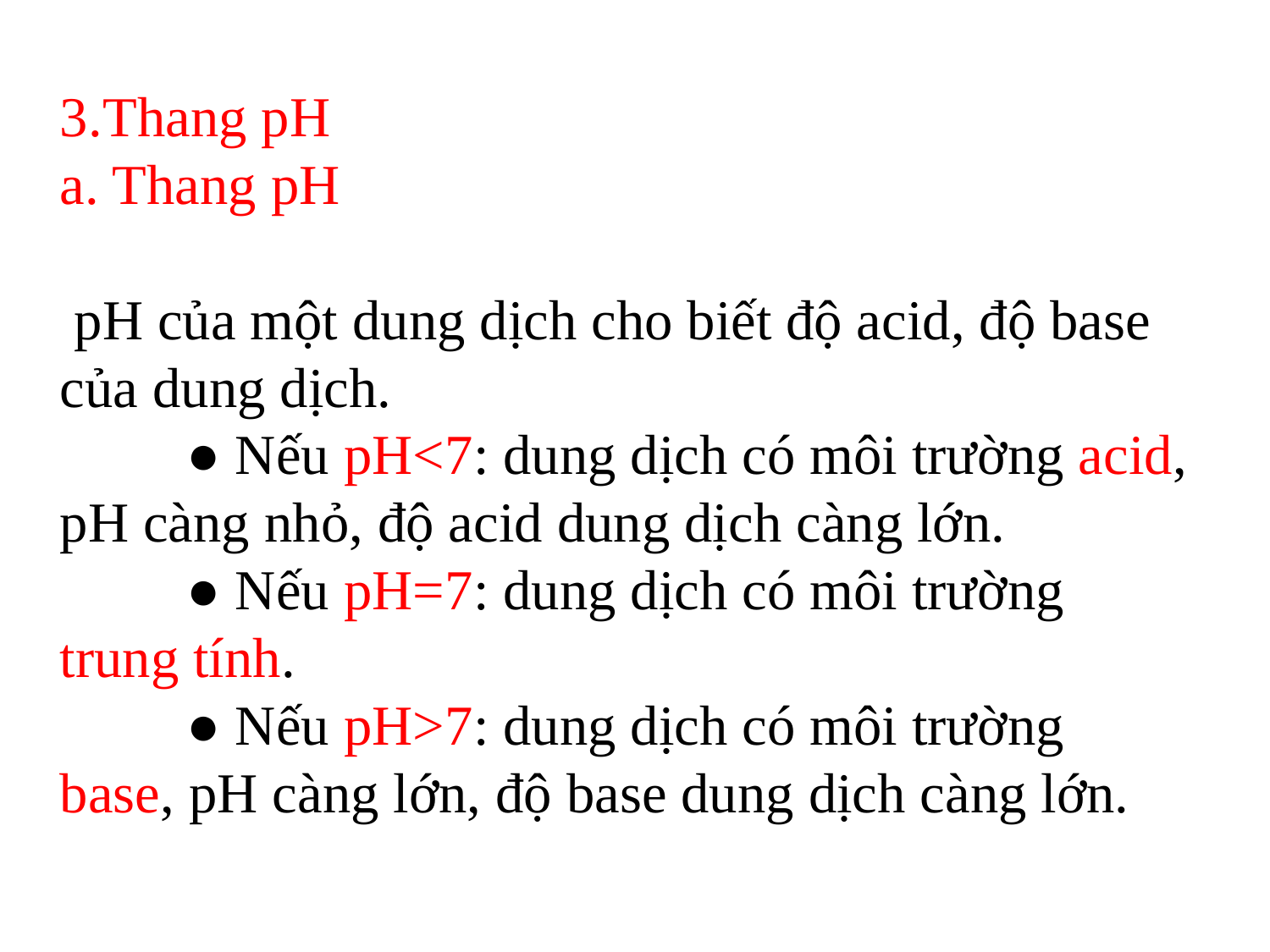

3.Thang pH
a. Thang pH

 pH của một dung dịch cho biết độ acid, độ base của dung dịch.
	● Nếu pH<7: dung dịch có môi trường acid, pH càng nhỏ, độ acid dung dịch càng lớn.
	● Nếu pH=7: dung dịch có môi trường trung tính.
	● Nếu pH>7: dung dịch có môi trường base, pH càng lớn, độ base dung dịch càng lớn.